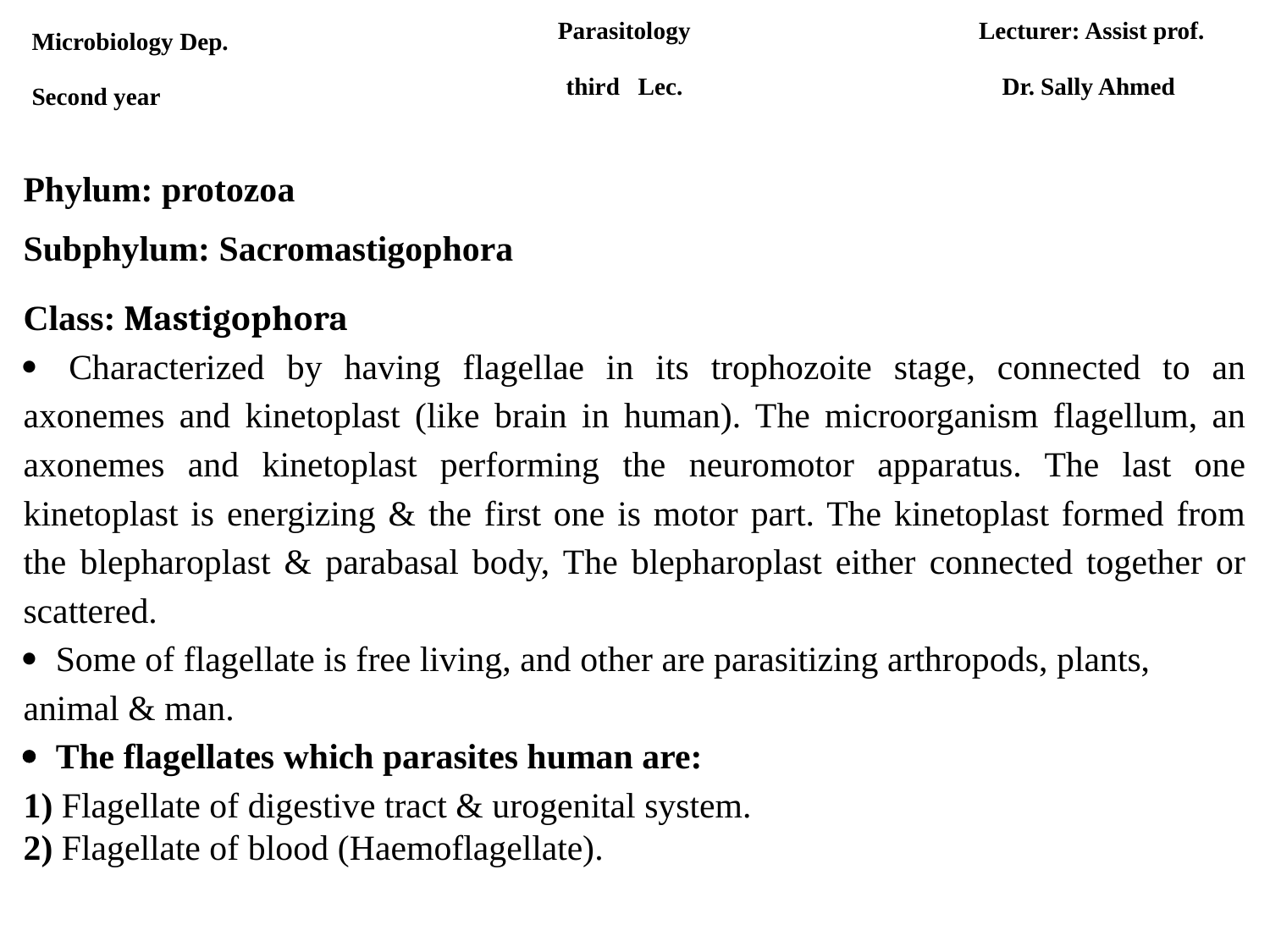

Parasitology
third   Lec.
Lecturer: Assist prof.
Dr. Sally Ahmed
Microbiology Dep.
Second year
Phylum: protozoa
Subphylum: Sacromastigophora
Class: Mastigophora
• Characterized by having flagellae in its trophozoite stage, connected to an axonemes and kinetoplast (like brain in human). The microorganism flagellum, an axonemes and kinetoplast performing the neuromotor apparatus. The last one kinetoplast is energizing & the first one is motor part. The kinetoplast formed from the blepharoplast & parabasal body, The blepharoplast either connected together or scattered.
• Some of flagellate is free living, and other are parasitizing arthropods, plants, animal & man.
• The flagellates which parasites human are:
1) Flagellate of digestive tract & urogenital system.
2) Flagellate of blood (Haemoflagellate).